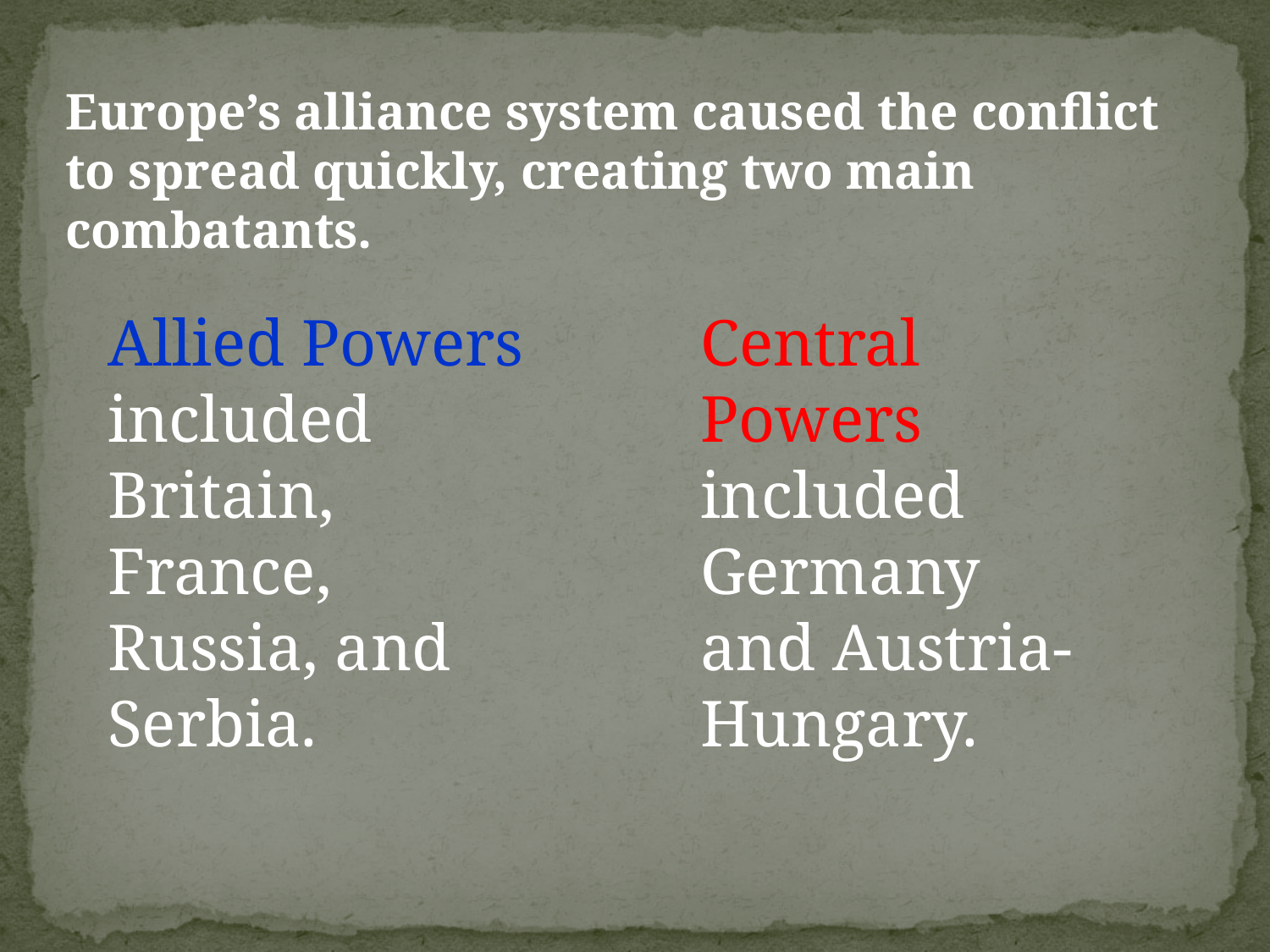

Europe’s alliance system caused the conflict to spread quickly, creating two main combatants.
Allied Powers included Britain, France, Russia, and Serbia.
Central Powers
included Germany
and Austria-Hungary.